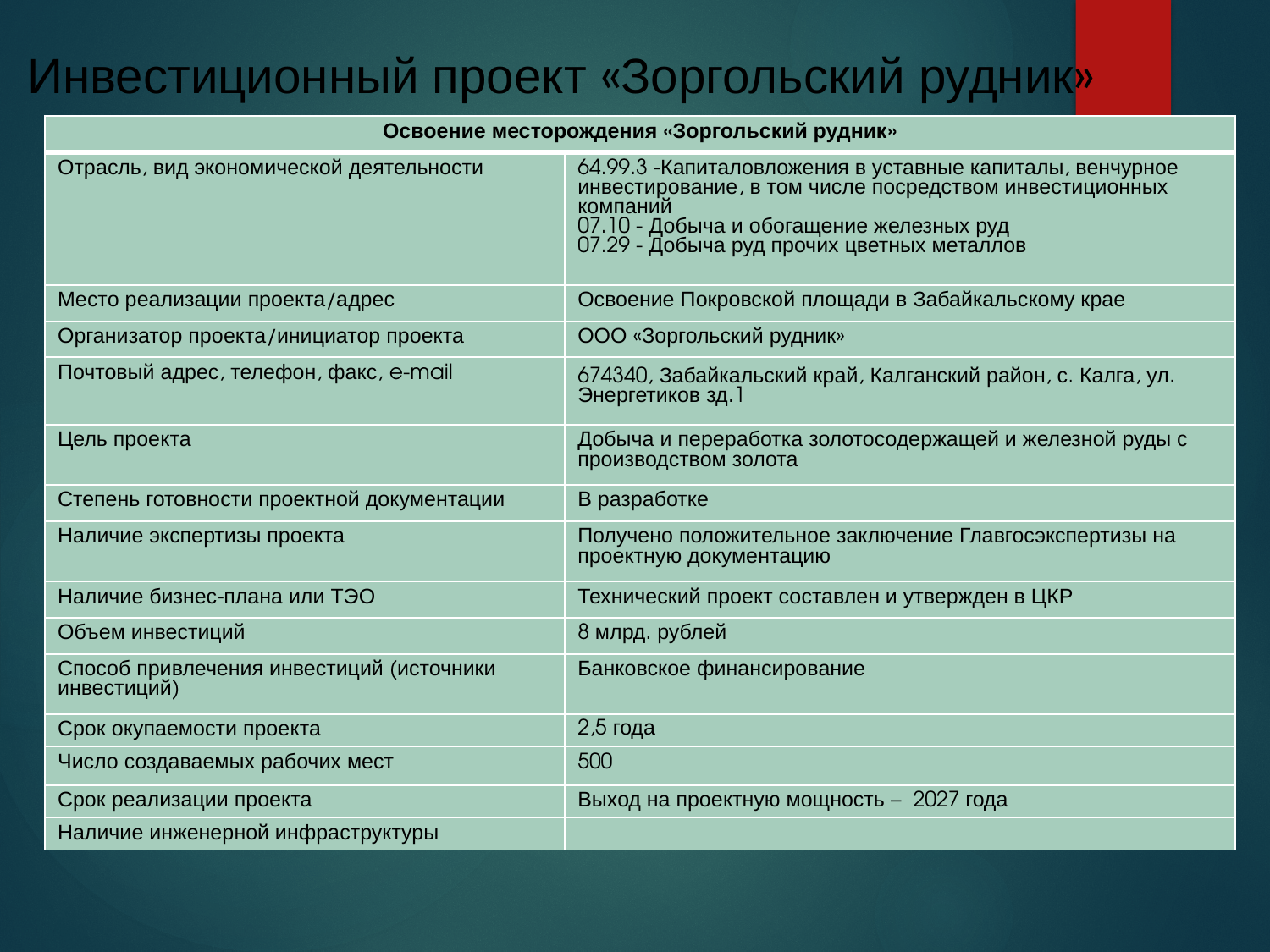

# Инвестиционный проект «Зоргольский рудник»
| Освоение месторождения «Зоргольский рудник» |  |
| --- | --- |
| Отрасль, вид экономической деятельности | 64.99.3 -Капиталовложения в уставные капиталы, венчурное инвестирование, в том числе посредством инвестиционных компаний 07.10 - Добыча и обогащение железных руд 07.29 - Добыча руд прочих цветных металлов |
| Место реализации проекта/адрес | Освоение Покровской площади в Забайкальскому крае |
| Организатор проекта/инициатор проекта | ООО «Зоргольский рудник» |
| Почтовый адрес, телефон, факс, e-mail | 674340, Забайкальский край, Калганский район, с. Калга, ул. Энергетиков зд.1 |
| Цель проекта | Добыча и переработка золотосодержащей и железной руды с производством золота |
| Степень готовности проектной документации | В разработке |
| Наличие экспертизы проекта | Получено положительное заключение Главгосэкспертизы на проектную документацию |
| Наличие бизнес-плана или ТЭО | Технический проект составлен и утвержден в ЦКР |
| Объем инвестиций | 8 млрд. рублей |
| Способ привлечения инвестиций (источники инвестиций) | Банковское финансирование |
| Срок окупаемости проекта | 2,5 года |
| Число создаваемых рабочих мест | 500 |
| Срок реализации проекта | Выход на проектную мощность – 2027 года |
| Наличие инженерной инфраструктуры |  |